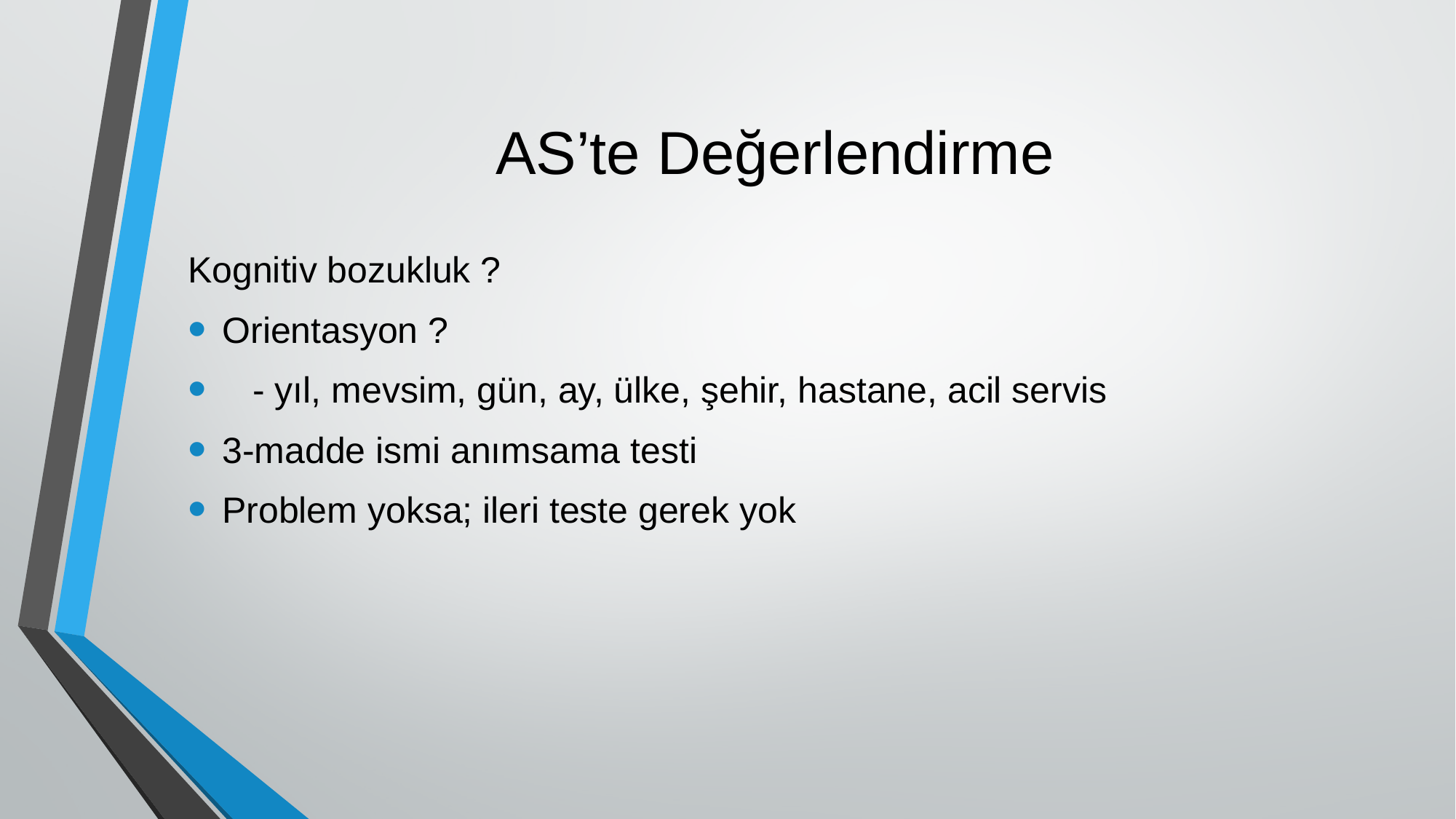

# AS’te Değerlendirme
Kognitiv bozukluk ?
Orientasyon ?
   - yıl, mevsim, gün, ay, ülke, şehir, hastane, acil servis
3-madde ismi anımsama testi
Problem yoksa; ileri teste gerek yok